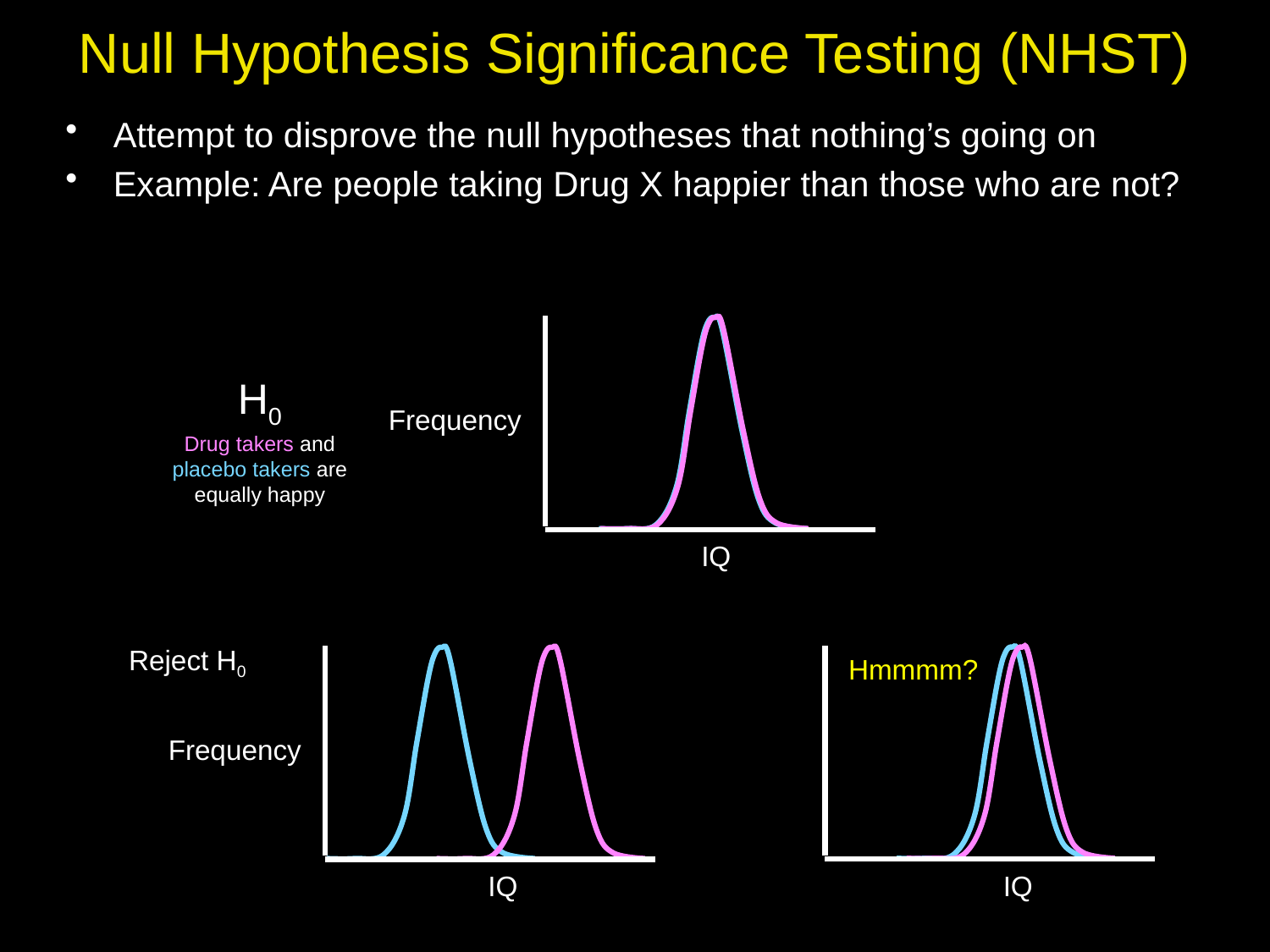

# Null Hypothesis Significance Testing (NHST)
Attempt to disprove the null hypotheses that nothing’s going on
Example: Are people taking Drug X happier than those who are not?

H0
Drug takers and placebo takers are equally happy
Frequency
IQ
Reject H0

Hmmmm?
Frequency
IQ
IQ